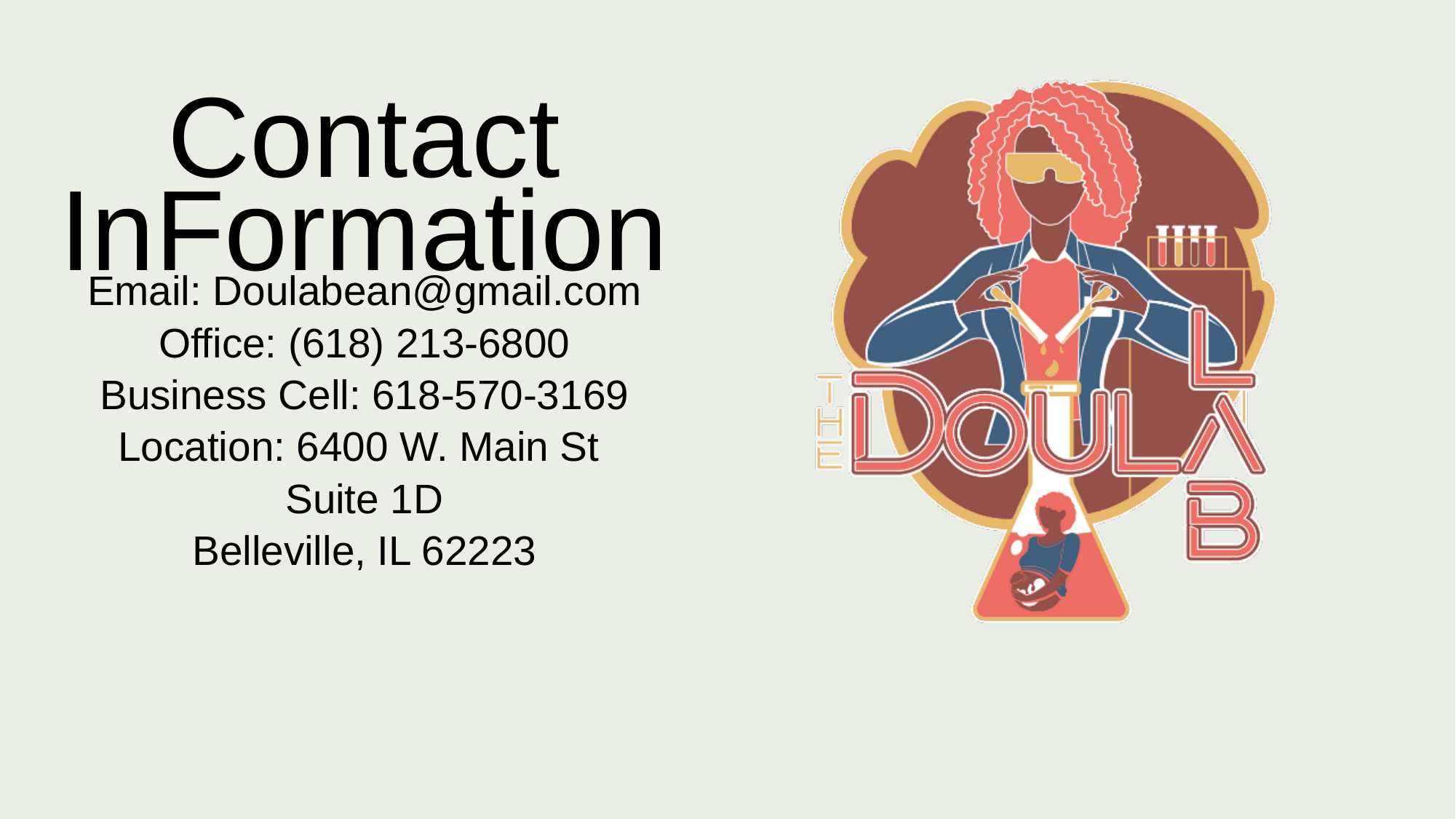

Contact InFormation
Email: Doulabean@gmail.com
Office: (618) 213-6800
Business Cell: 618-570-3169
Location: 6400 W. Main St
Suite 1D
Belleville, IL 62223